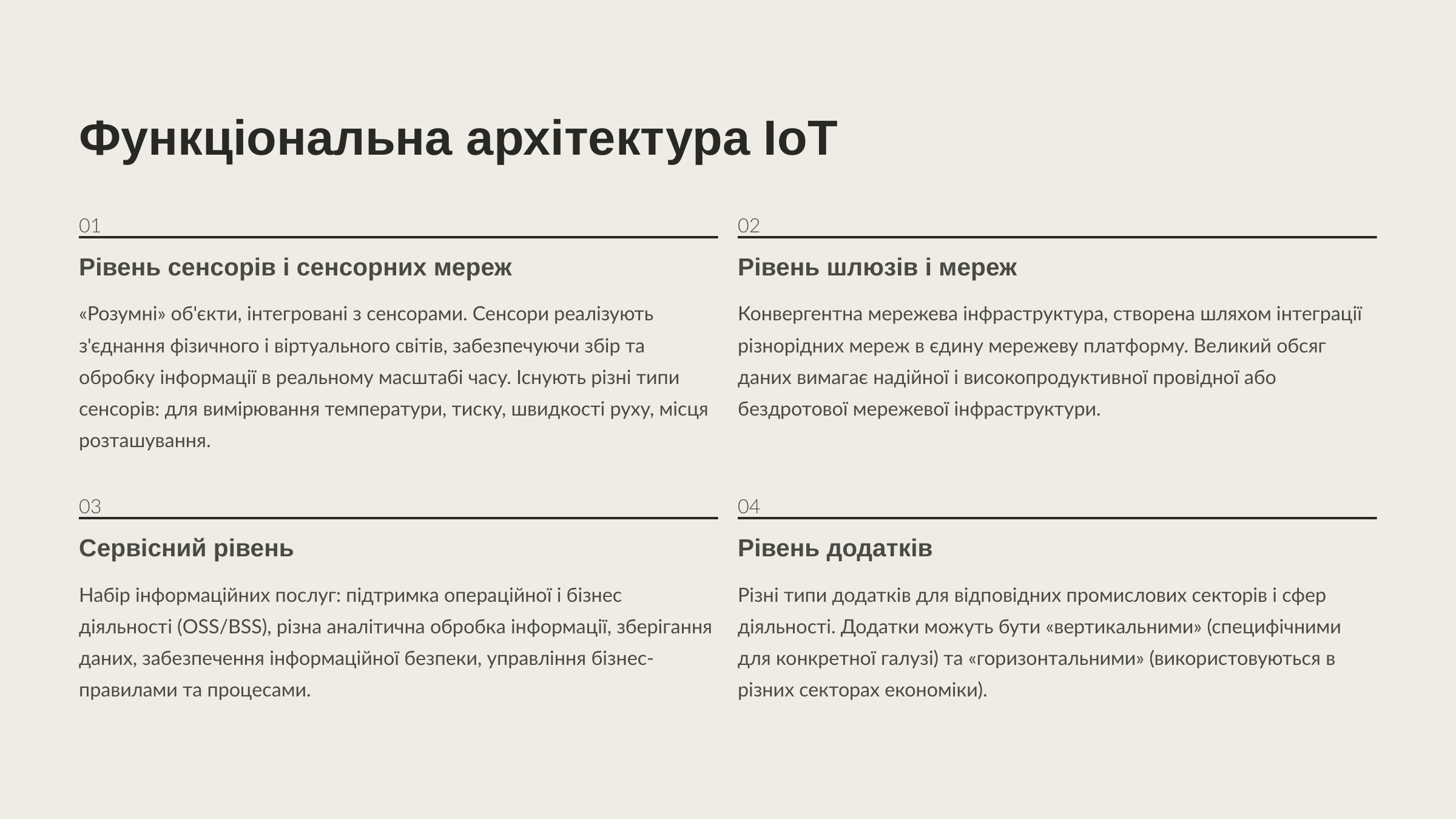

Функціональна архітектура IoT
01
02

Рівень сенсорів і сенсорних мереж
Рівень шлюзів і мереж
«Розумні» об'єкти, інтегровані з сенсорами. Сенсори реалізують з'єднання фізичного і віртуального світів, забезпечуючи збір та обробку інформації в реальному масштабі часу. Існують різні типи сенсорів: для вимірювання температури, тиску, швидкості руху, місця розташування.
Конвергентна мережева інфраструктура, створена шляхом інтеграції різнорідних мереж в єдину мережеву платформу. Великий обсяг даних вимагає надійної і високопродуктивної провідної або бездротової мережевої інфраструктури.
03
04

Сервісний рівень
Рівень додатків
Набір інформаційних послуг: підтримка операційної і бізнес діяльності (OSS/BSS), різна аналітична обробка інформації, зберігання даних, забезпечення інформаційної безпеки, управління бізнес-правилами та процесами.
Різні типи додатків для відповідних промислових секторів і сфер діяльності. Додатки можуть бути «вертикальними» (специфічними для конкретної галузі) та «горизонтальними» (використовуються в різних секторах економіки).